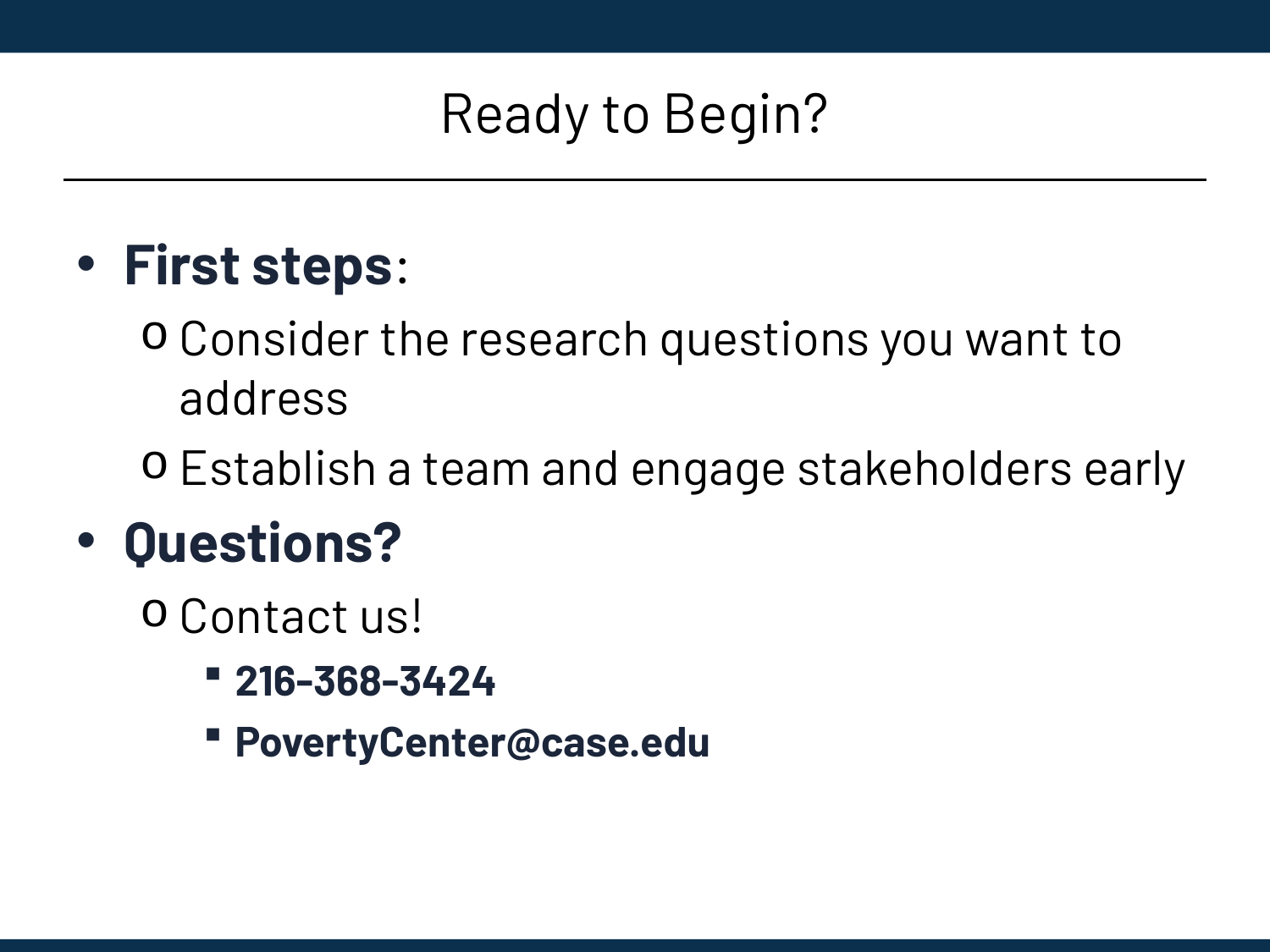

# Ready to Begin?
First steps:
Consider the research questions you want to address
Establish a team and engage stakeholders early
Questions?
Contact us!
216-368-3424
PovertyCenter@case.edu